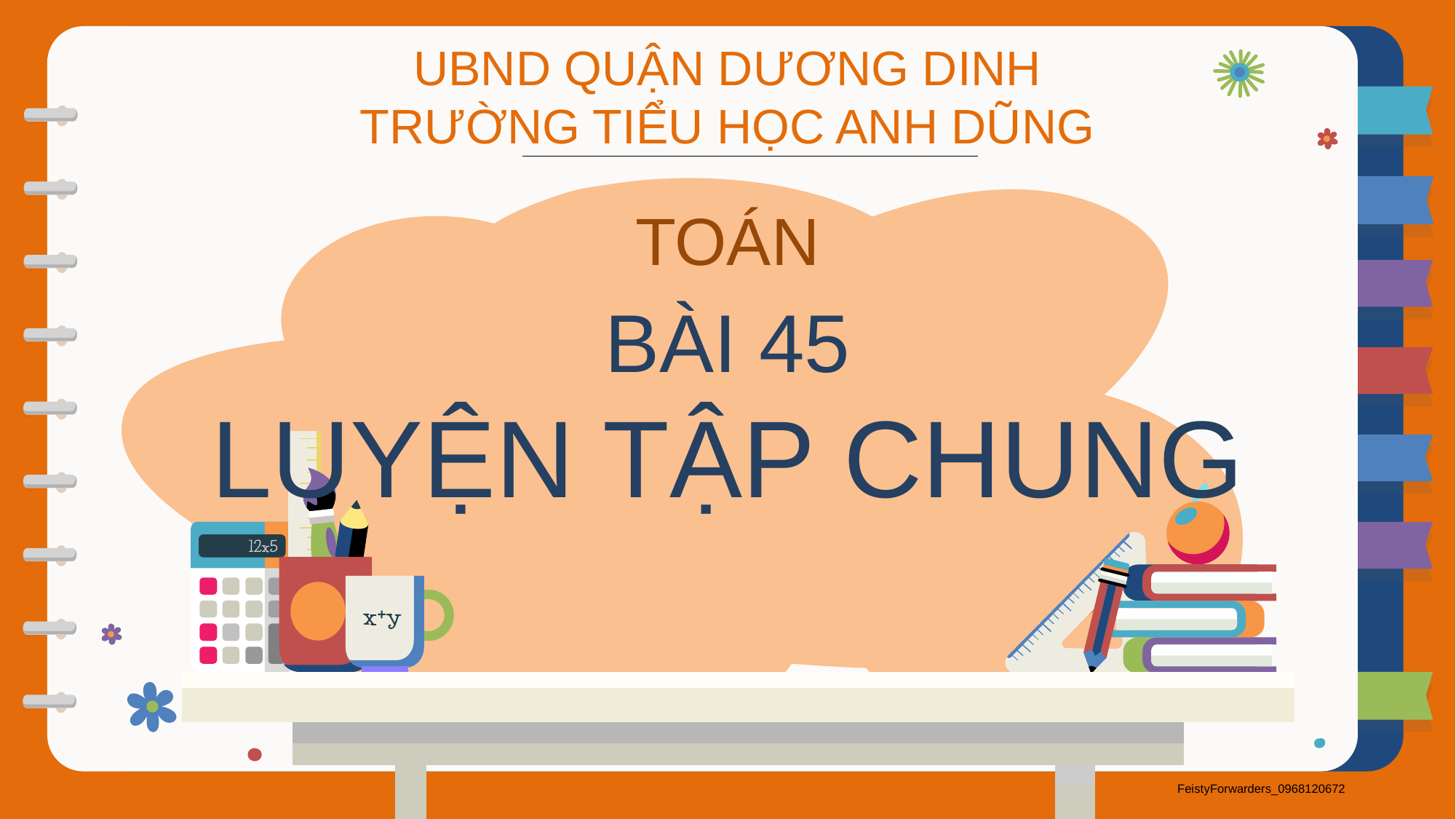

UBND QUẬN DƯƠNG DINH
TRƯỜNG TIỂU HỌC ANH DŨNG
TOÁN
BÀI 45
LUYỆN TẬP CHUNG